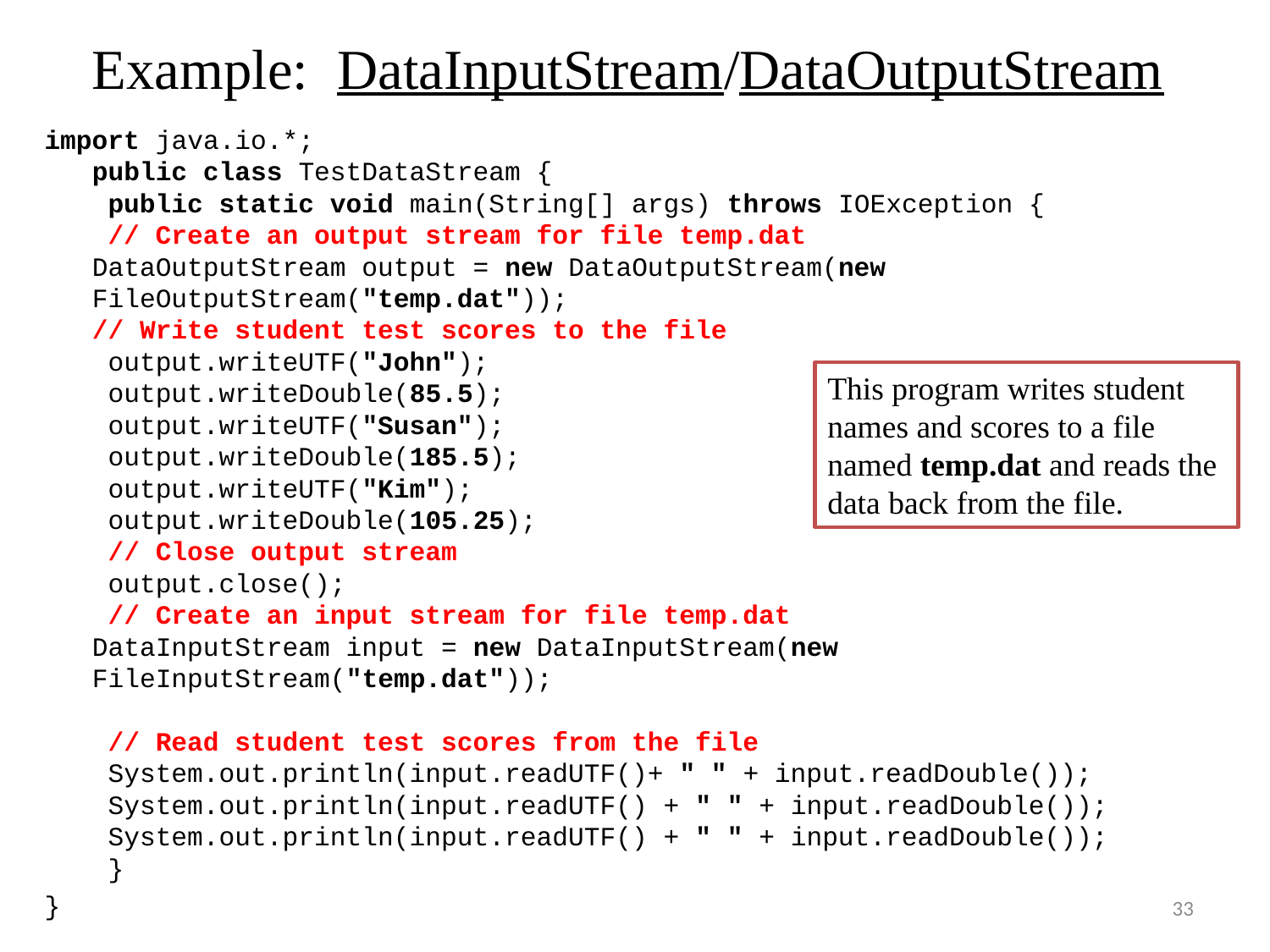

# Example:  DataInputStream/DataOutputStream
import java.io.*;
public class TestDataStream {
 public static void main(String[] args) throws IOException {
 // Create an output stream for file temp.dat
DataOutputStream output = new DataOutputStream(new FileOutputStream("temp.dat"));
// Write student test scores to the file
 output.writeUTF("John");
 output.writeDouble(85.5);
 output.writeUTF("Susan");
 output.writeDouble(185.5);
 output.writeUTF("Kim");
 output.writeDouble(105.25);
 // Close output stream
 output.close();
 // Create an input stream for file temp.dat
DataInputStream input = new DataInputStream(new FileInputStream("temp.dat"));
 // Read student test scores from the file
 System.out.println(input.readUTF()+ " " + input.readDouble());
 System.out.println(input.readUTF() + " " + input.readDouble());
 System.out.println(input.readUTF() + " " + input.readDouble());
 }
}
This program writes student names and scores to a file named temp.dat and reads the data back from the file.
33